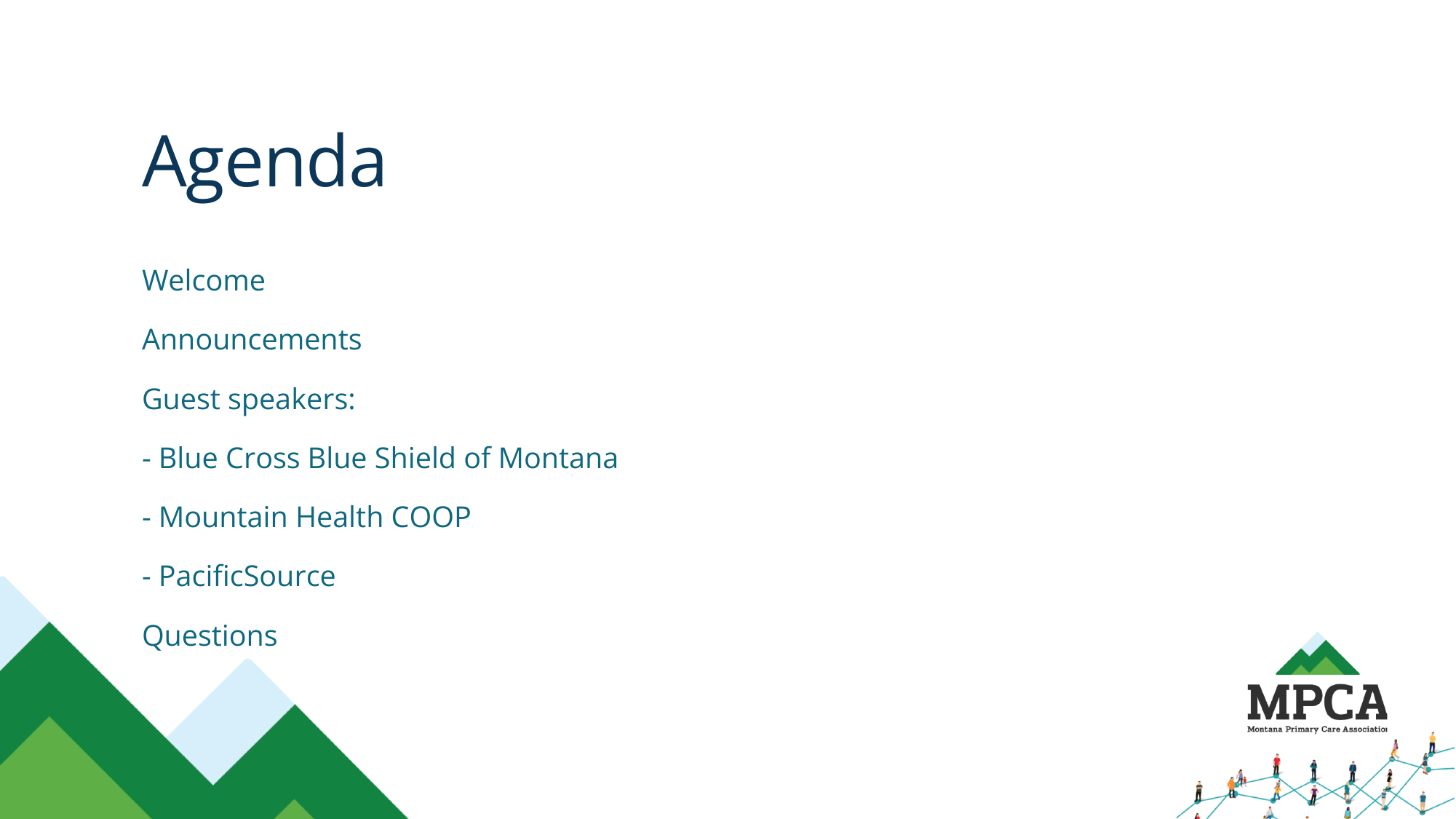

# Agenda
Welcome
Announcements
Guest speakers:
- Blue Cross Blue Shield of Montana
- Mountain Health COOP
- PacificSource
Questions